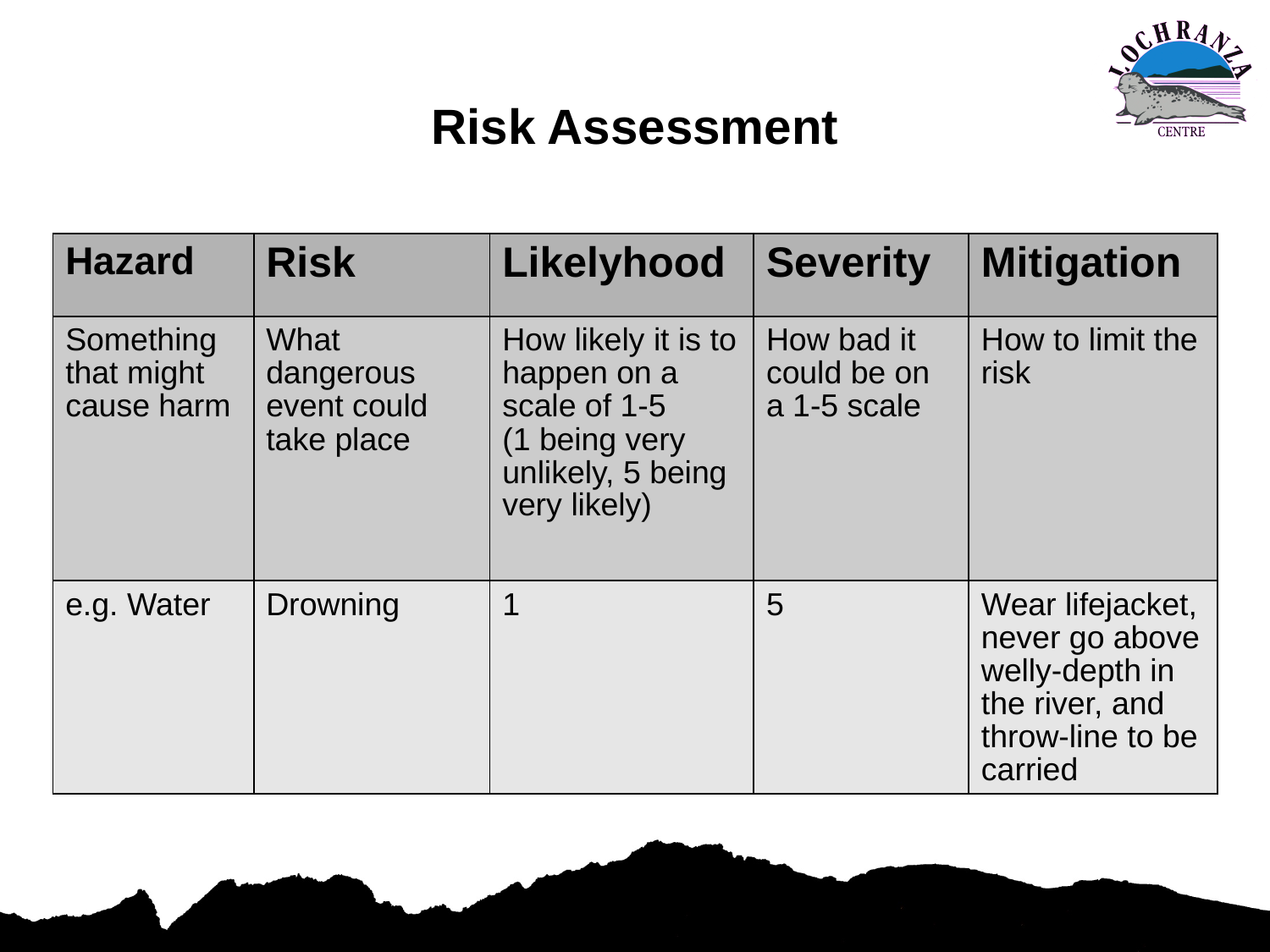

Risk Assessment
| Hazard | Risk | Likelyhood | Severity | Mitigation |
| --- | --- | --- | --- | --- |
| Something that might cause harm | What dangerous event could take place | How likely it is to happen on a scale of 1-5 (1 being very unlikely, 5 being very likely) | How bad it could be on a 1-5 scale | How to limit the risk |
| e.g. Water | Drowning | 1 | 5 | Wear lifejacket, never go above welly-depth in the river, and throw-line to be carried |